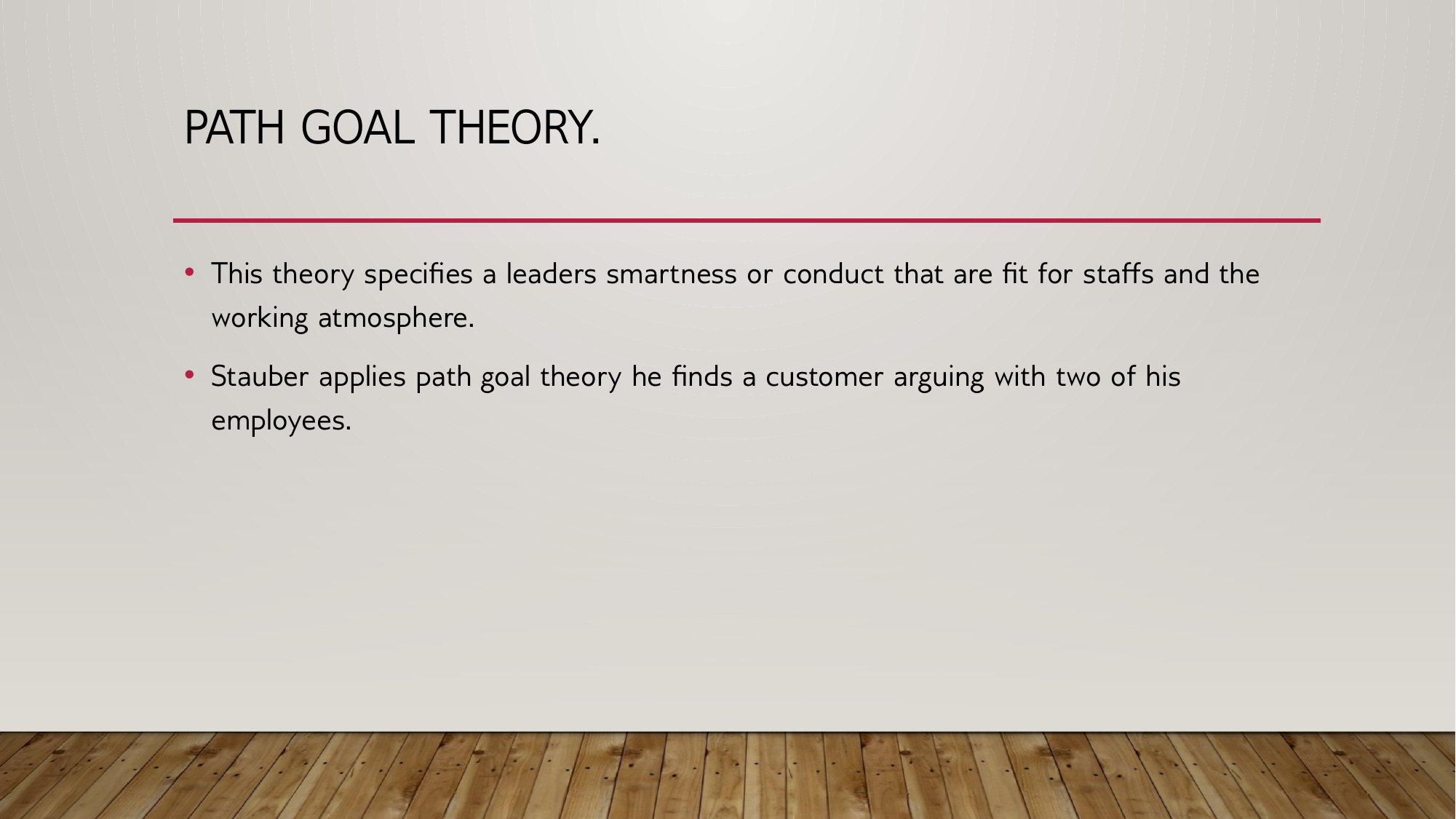

# Path Goal Theory.
This theory specifies a leaders smartness or conduct that are fit for staffs and the working atmosphere.
Stauber applies path goal theory he finds a customer arguing with two of his employees.